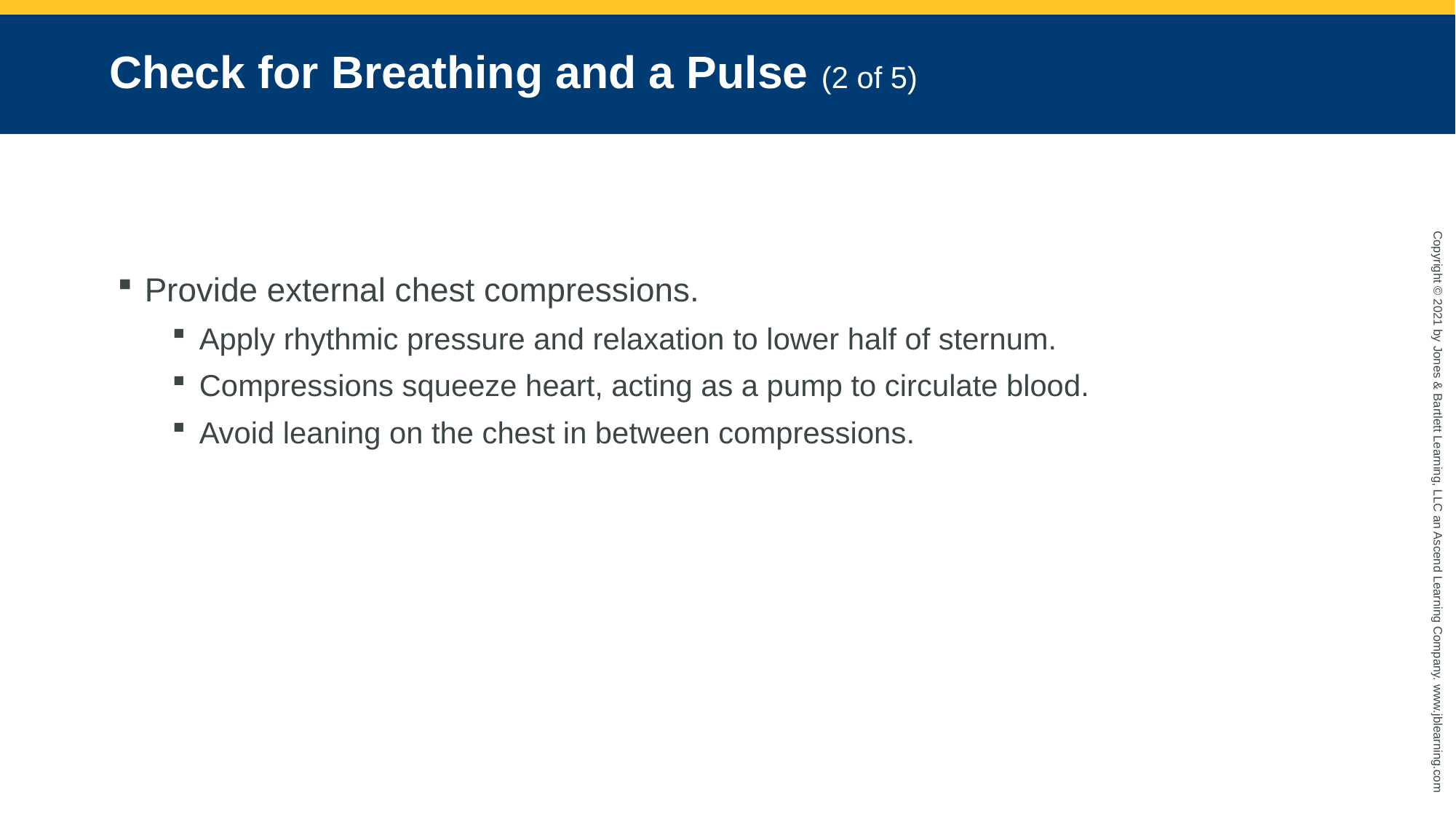

# Check for Breathing and a Pulse (2 of 5)
Provide external chest compressions.
Apply rhythmic pressure and relaxation to lower half of sternum.
Compressions squeeze heart, acting as a pump to circulate blood.
Avoid leaning on the chest in between compressions.